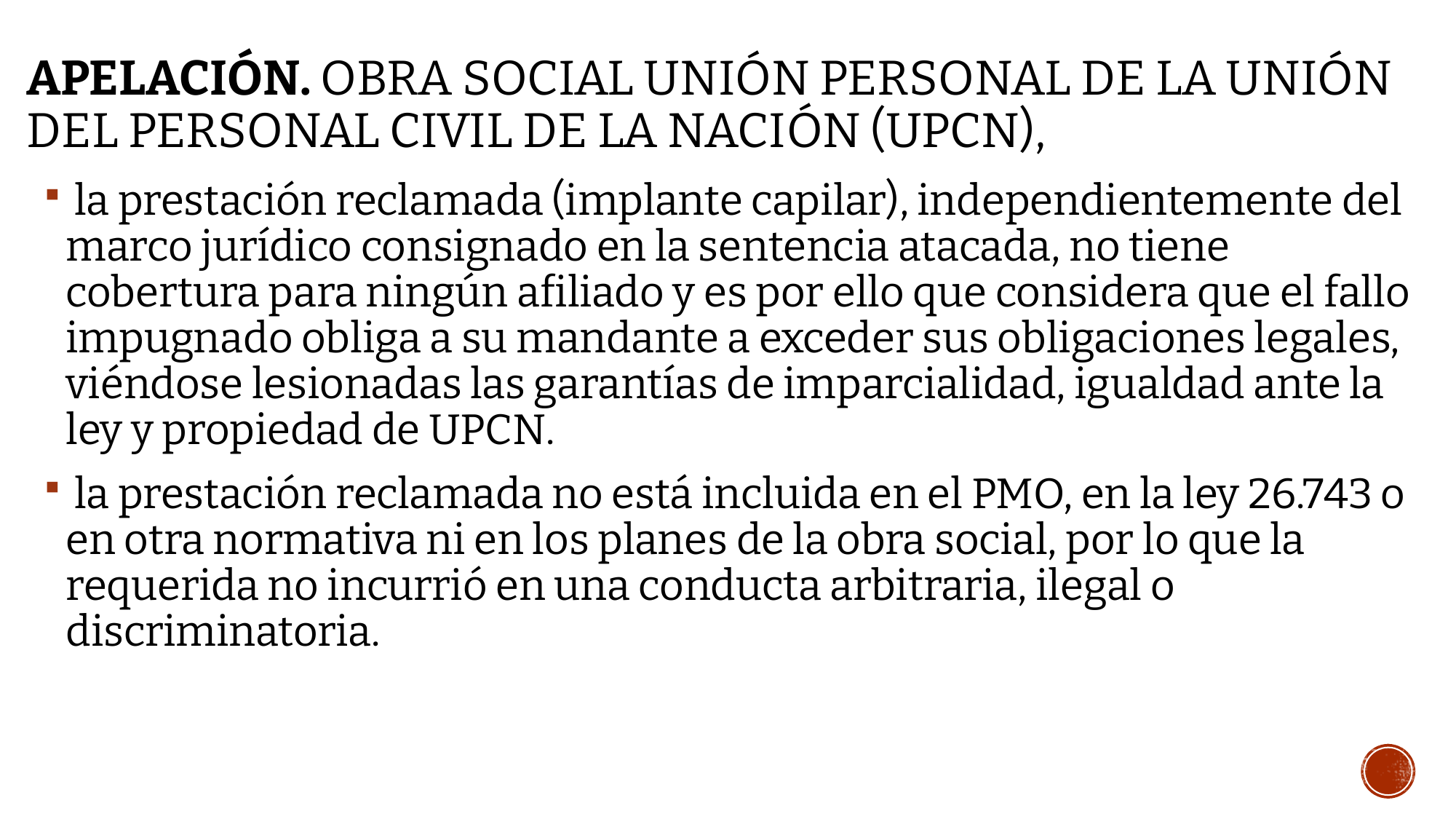

# Apelación. Obra Social Unión Personal de la Unión del Personal Civil de la Nación (UPCN),
 la prestación reclamada (implante capilar), independientemente del marco jurídico consignado en la sentencia atacada, no tiene cobertura para ningún afiliado y es por ello que considera que el fallo impugnado obliga a su mandante a exceder sus obligaciones legales, viéndose lesionadas las garantías de imparcialidad, igualdad ante la ley y propiedad de UPCN.
 la prestación reclamada no está incluida en el PMO, en la ley 26.743 o en otra normativa ni en los planes de la obra social, por lo que la requerida no incurrió en una conducta arbitraria, ilegal o discriminatoria.